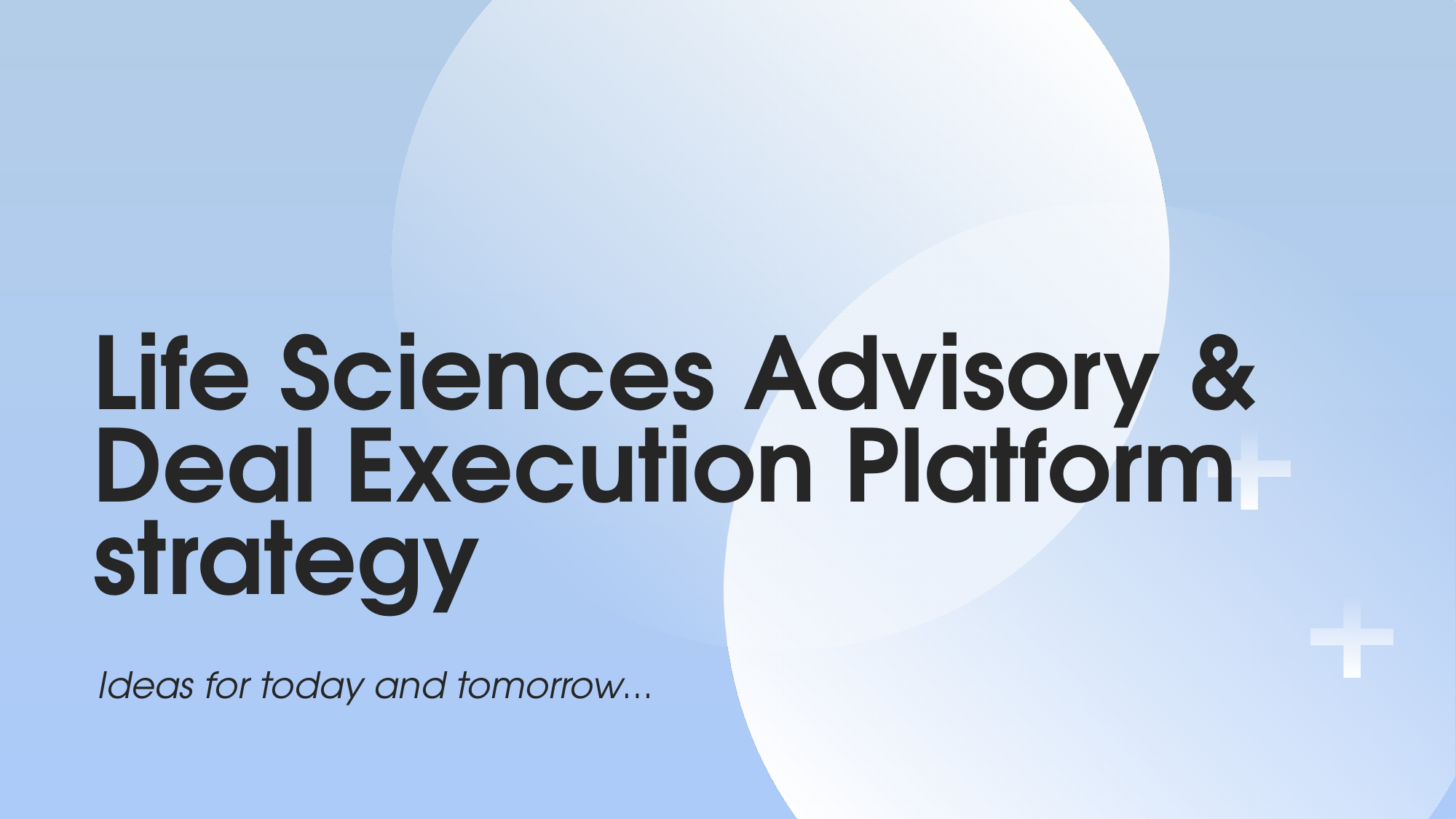

# Life Sciences Advisory & Deal Execution Platform strategy
Ideas for today and tomorrow…